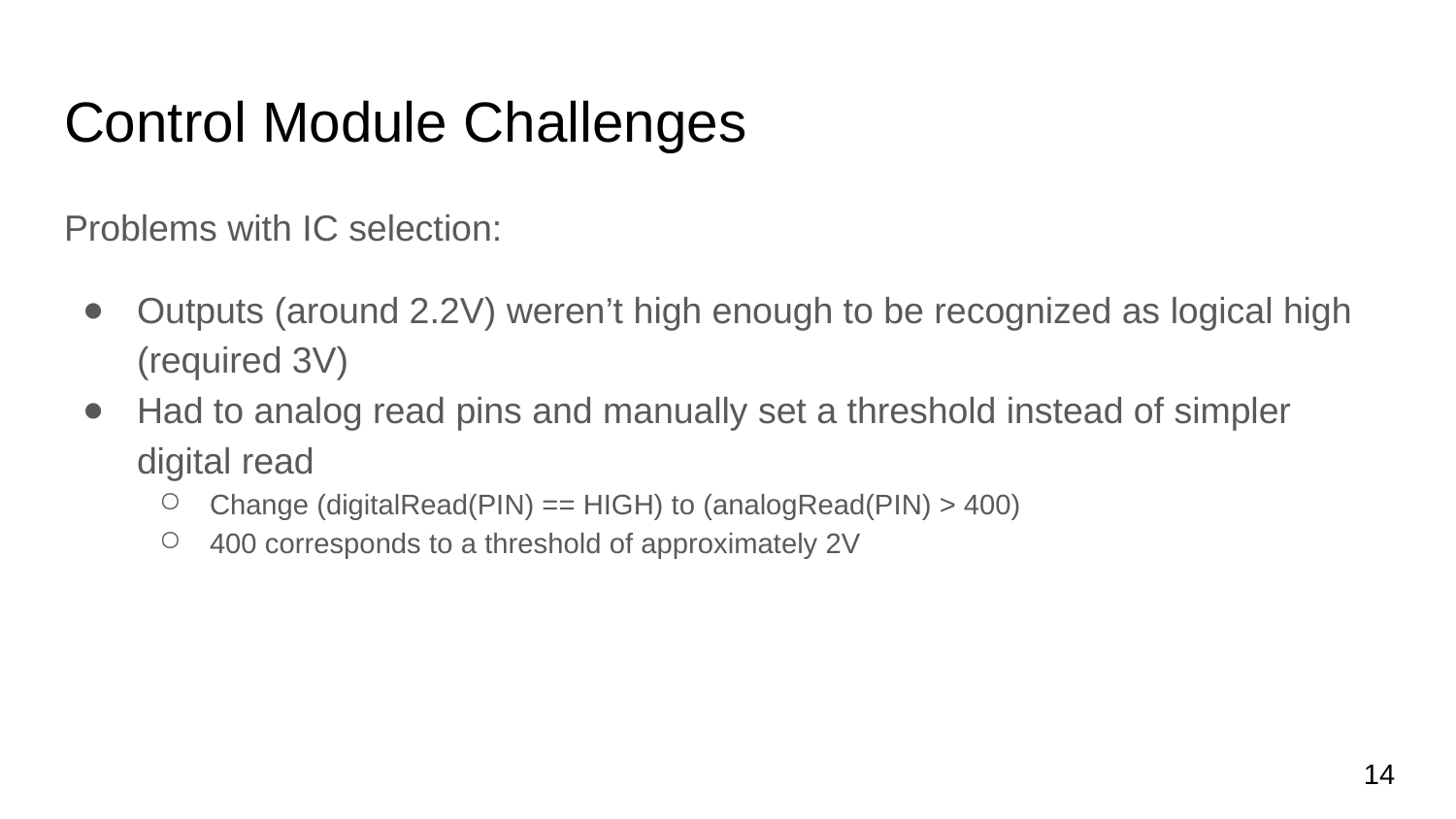

# Control Module Challenges
Problems with IC selection:
Outputs (around 2.2V) weren’t high enough to be recognized as logical high (required 3V)
Had to analog read pins and manually set a threshold instead of simpler digital read
Change (digitalRead(PIN) == HIGH) to (analogRead(PIN) > 400)
400 corresponds to a threshold of approximately 2V
14